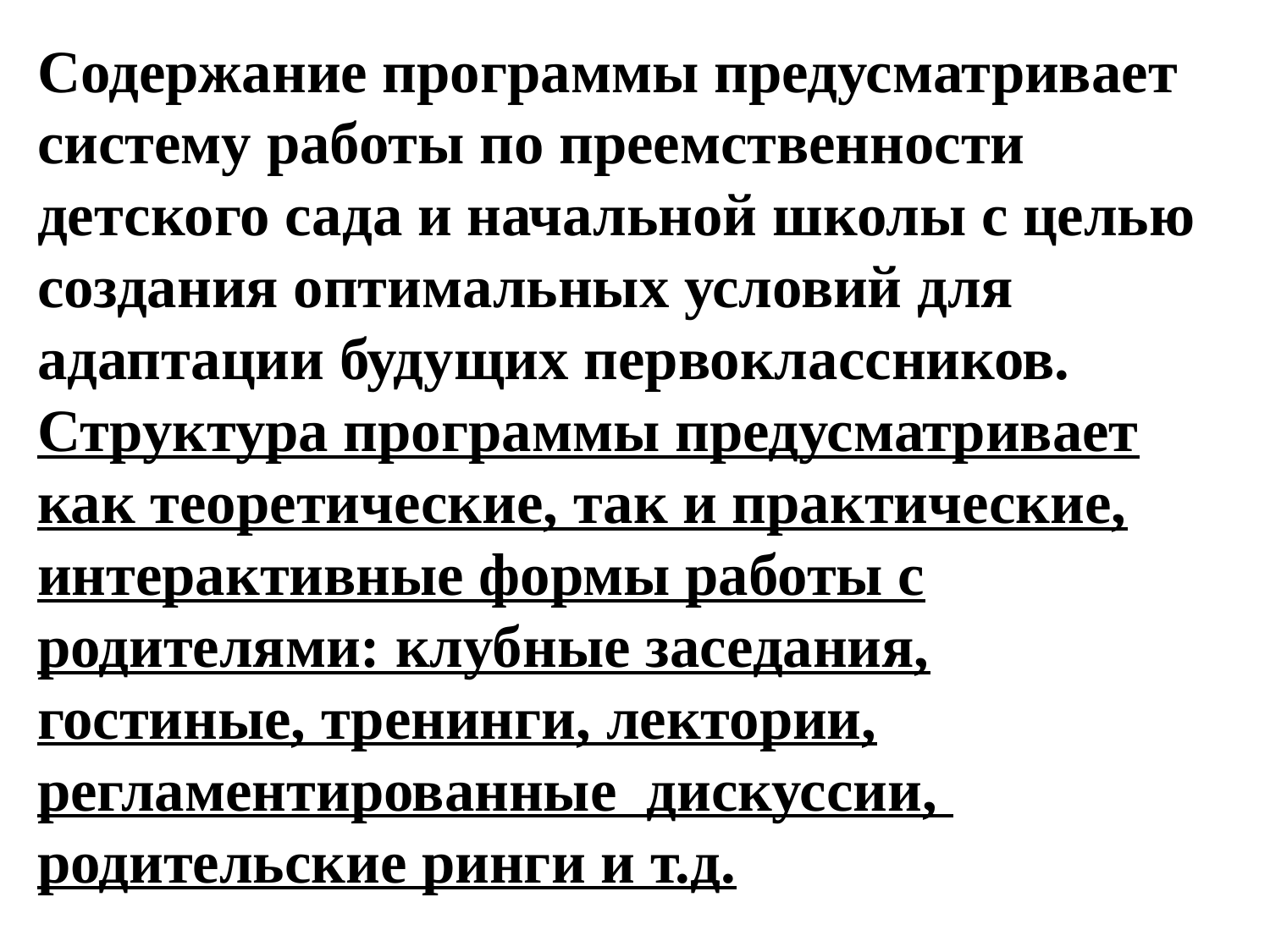

Содержание программы предусматривает систему работы по преемственности детского сада и начальной школы с целью создания оптимальных условий для адаптации будущих первоклассников.
Структура программы предусматривает как теоретические, так и практические, интерактивные формы работы с родителями: клубные заседания, гостиные, тренинги, лектории, регламентированные  дискуссии,  родительские ринги и т.д.